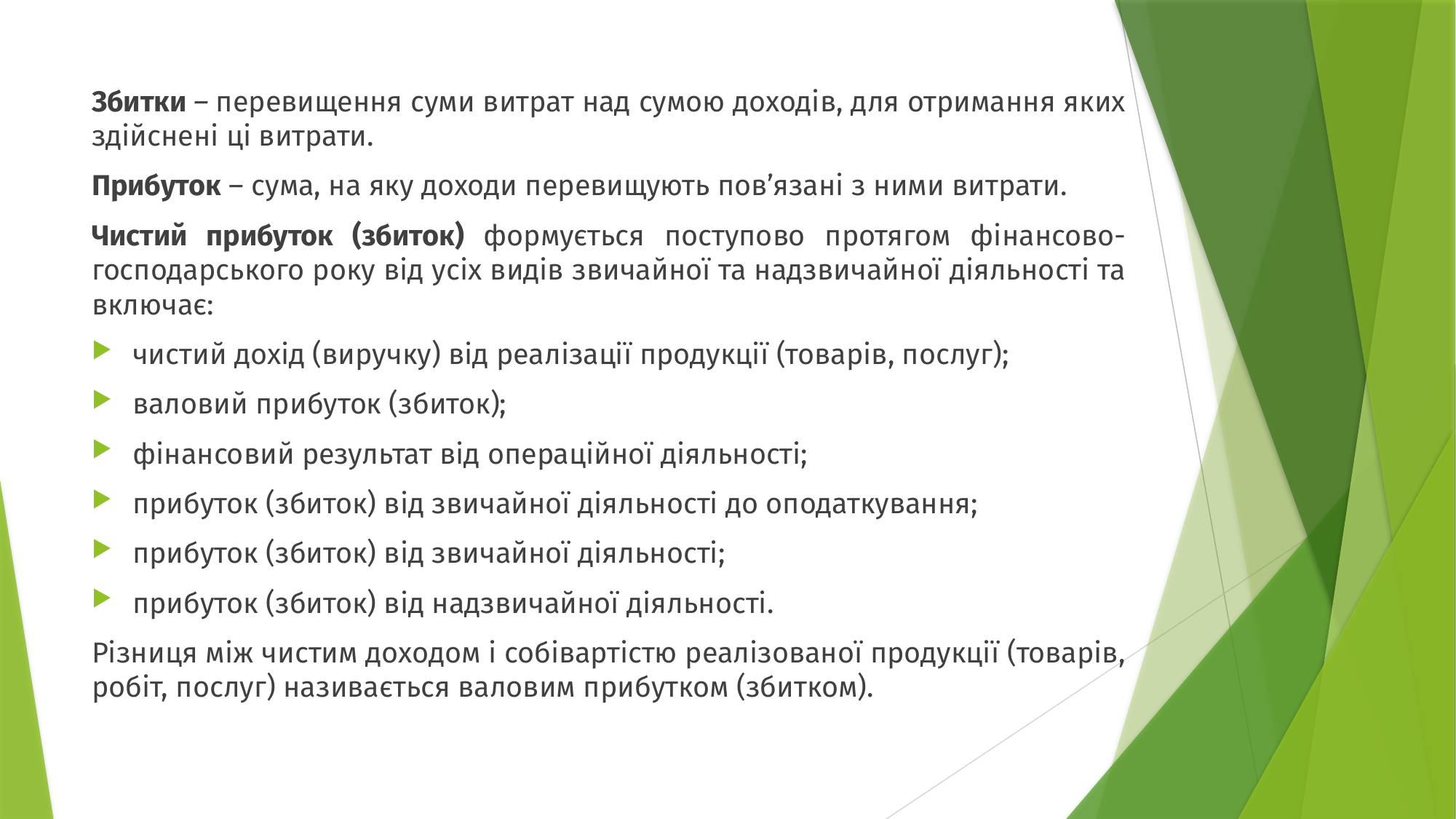

Збитки – перевищення суми витрат над сумою доходів, для отримання яких здійснені ці витрати.
Прибуток – сума, на яку доходи перевищують пов’язані з ними витрати.
Чистий прибуток (збиток) формується поступово протягом фінансово-господарського року від усіх видів звичайної та надзвичайної діяльності та включає:
чистий дохід (виручку) від реалізації продукції (товарів, послуг);
валовий прибуток (збиток);
фінансовий результат від операційної діяльності;
прибуток (збиток) від звичайної діяльності до оподаткування;
прибуток (збиток) від звичайної діяльності;
прибуток (збиток) від надзвичайної діяльності.
Різниця між чистим доходом і собівартістю реалізованої продукції (товарів, робіт, послуг) називається валовим прибутком (збитком).